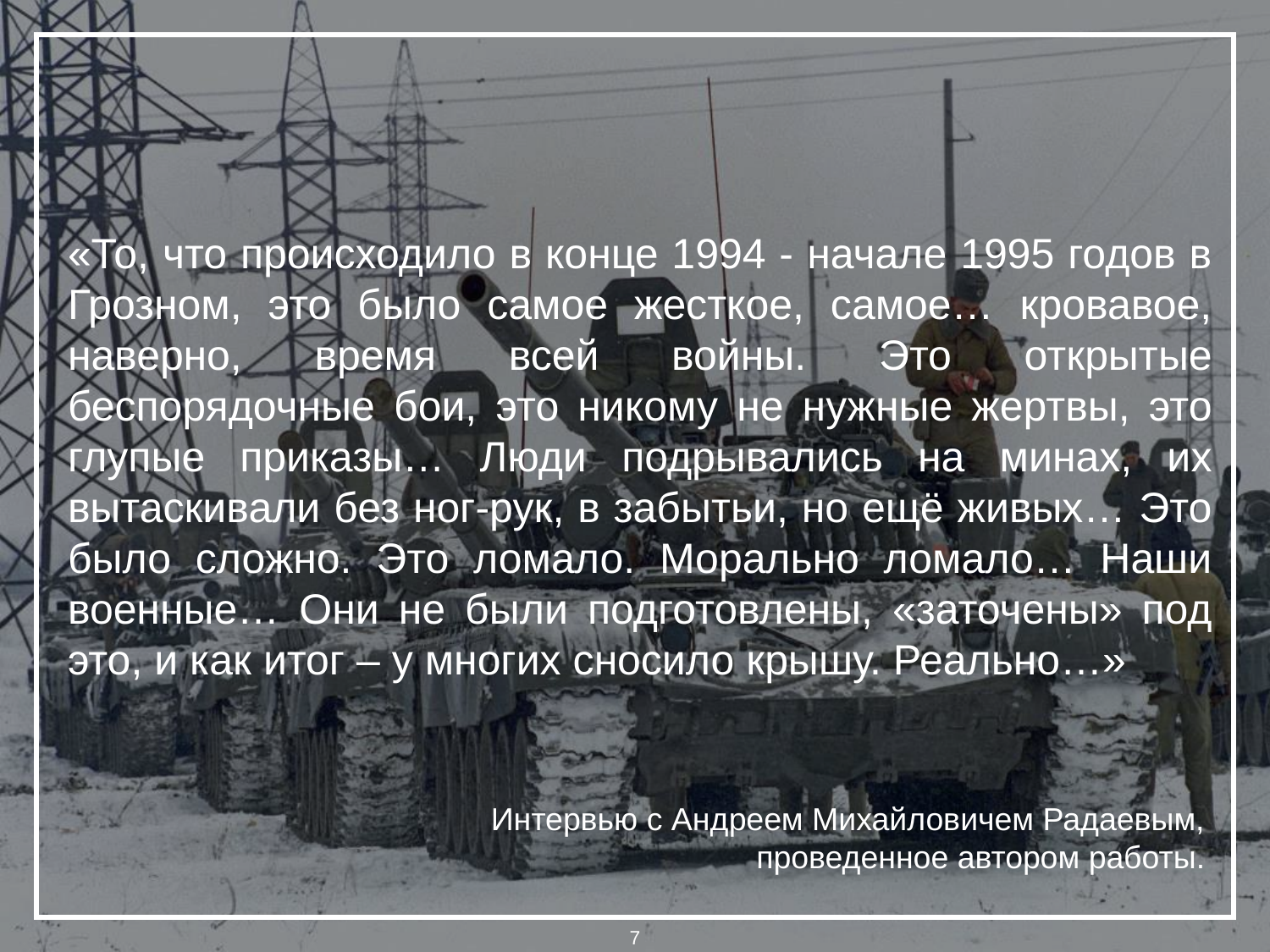

# «То, что происходило в конце 1994 - начале 1995 годов в Грозном, это было самое жесткое, самое… кровавое, наверно, время всей войны. Это открытые беспорядочные бои, это никому не нужные жертвы, это глупые приказы… Люди подрывались на минах, их вытаскивали без ног-рук, в забытьи, но ещё живых… Это было сложно. Это ломало. Морально ломало… Наши военные… Они не были подготовлены, «заточены» под это, и как итог – у многих сносило крышу. Реально…»
Интервью с Андреем Михайловичем Радаевым, проведенное автором работы.
7